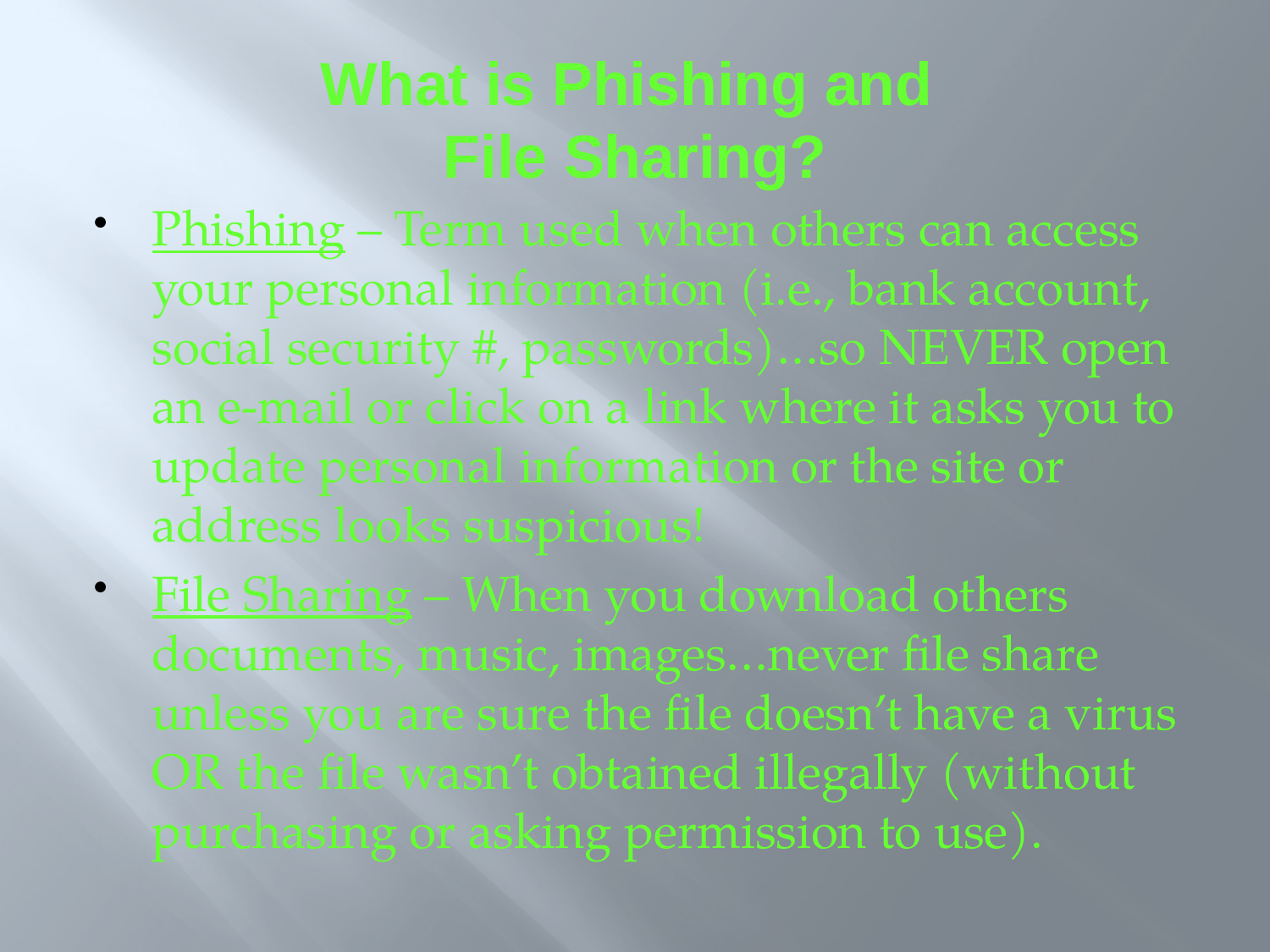

# What is Phishing and File Sharing?
Phishing – Term used when others can access your personal information (i.e., bank account, social security #, passwords)…so NEVER open an e-mail or click on a link where it asks you to update personal information or the site or address looks suspicious!
File Sharing – When you download others documents, music, images…never file share unless you are sure the file doesn’t have a virus OR the file wasn’t obtained illegally (without purchasing or asking permission to use).